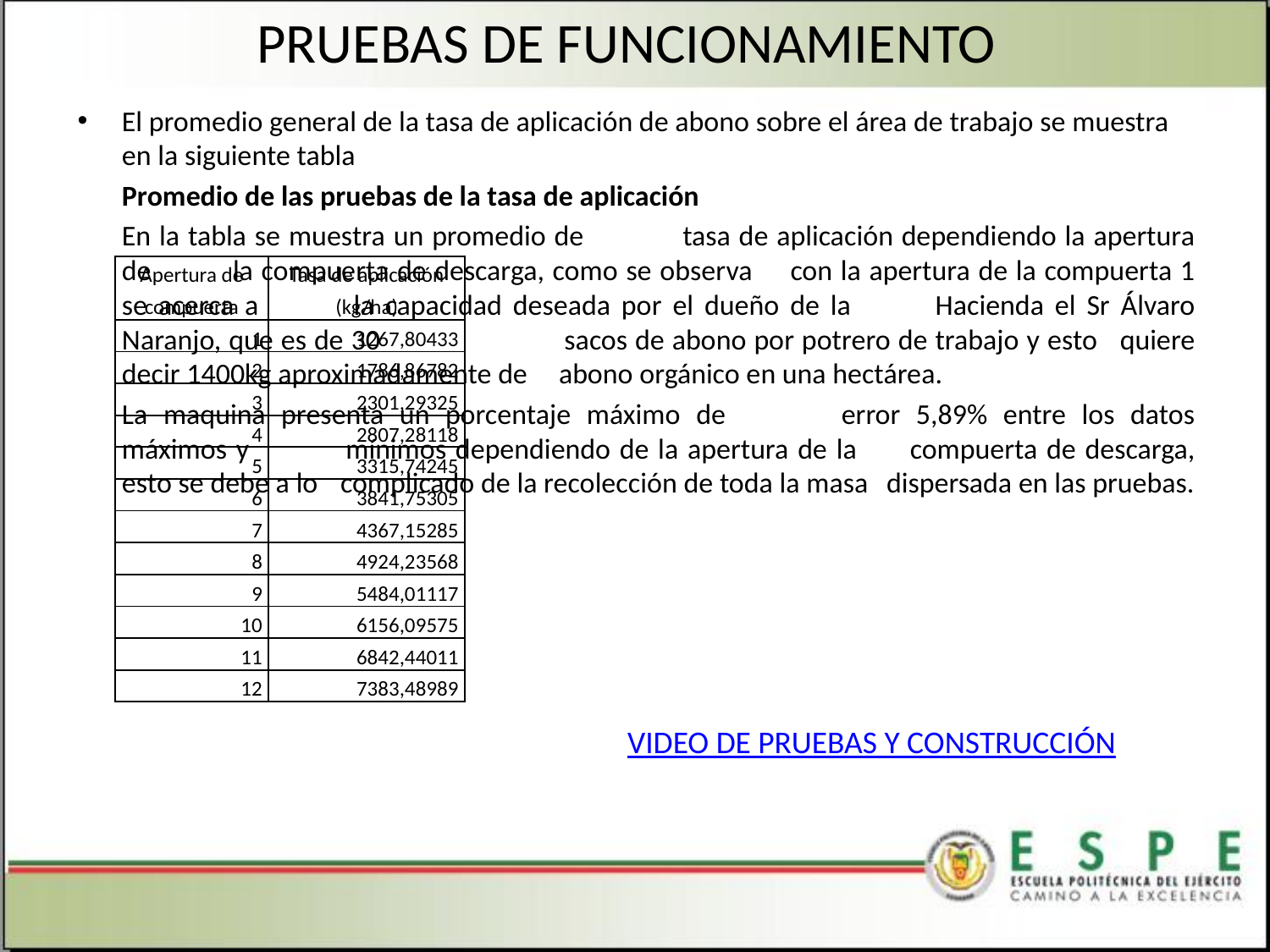

PRUEBAS DE FUNCIONAMIENTO
El promedio general de la tasa de aplicación de abono sobre el área de trabajo se muestra en la siguiente tabla
	Promedio de las pruebas de la tasa de aplicación
					En la tabla se muestra un promedio de 					tasa de aplicación dependiendo la apertura de 				la compuerta de descarga, como se observa 				con la apertura de la compuerta 1 se acerca a 				la capacidad deseada por el dueño de la 				Hacienda el Sr Álvaro Naranjo, que es de 30 				sacos de abono por potrero de trabajo y esto 				quiere decir 1400kg aproximadamente de 				abono orgánico en una hectárea.
					La maquina presenta un porcentaje máximo de 				error 5,89% entre los datos máximos y 					mínimos dependiendo de la apertura de la 				compuerta de descarga, esto se debe a lo 				complicado de la recolección de toda la masa 				dispersada en las pruebas.

| Apertura de compuerta | Tasa de aplicación (kg/ha) |
| --- | --- |
| 1 | 1267,80433 |
| 2 | 1786,86782 |
| 3 | 2301,29325 |
| 4 | 2807,28118 |
| 5 | 3315,74245 |
| 6 | 3841,75305 |
| 7 | 4367,15285 |
| 8 | 4924,23568 |
| 9 | 5484,01117 |
| 10 | 6156,09575 |
| 11 | 6842,44011 |
| 12 | 7383,48989 |
VIDEO DE PRUEBAS Y CONSTRUCCIÓN